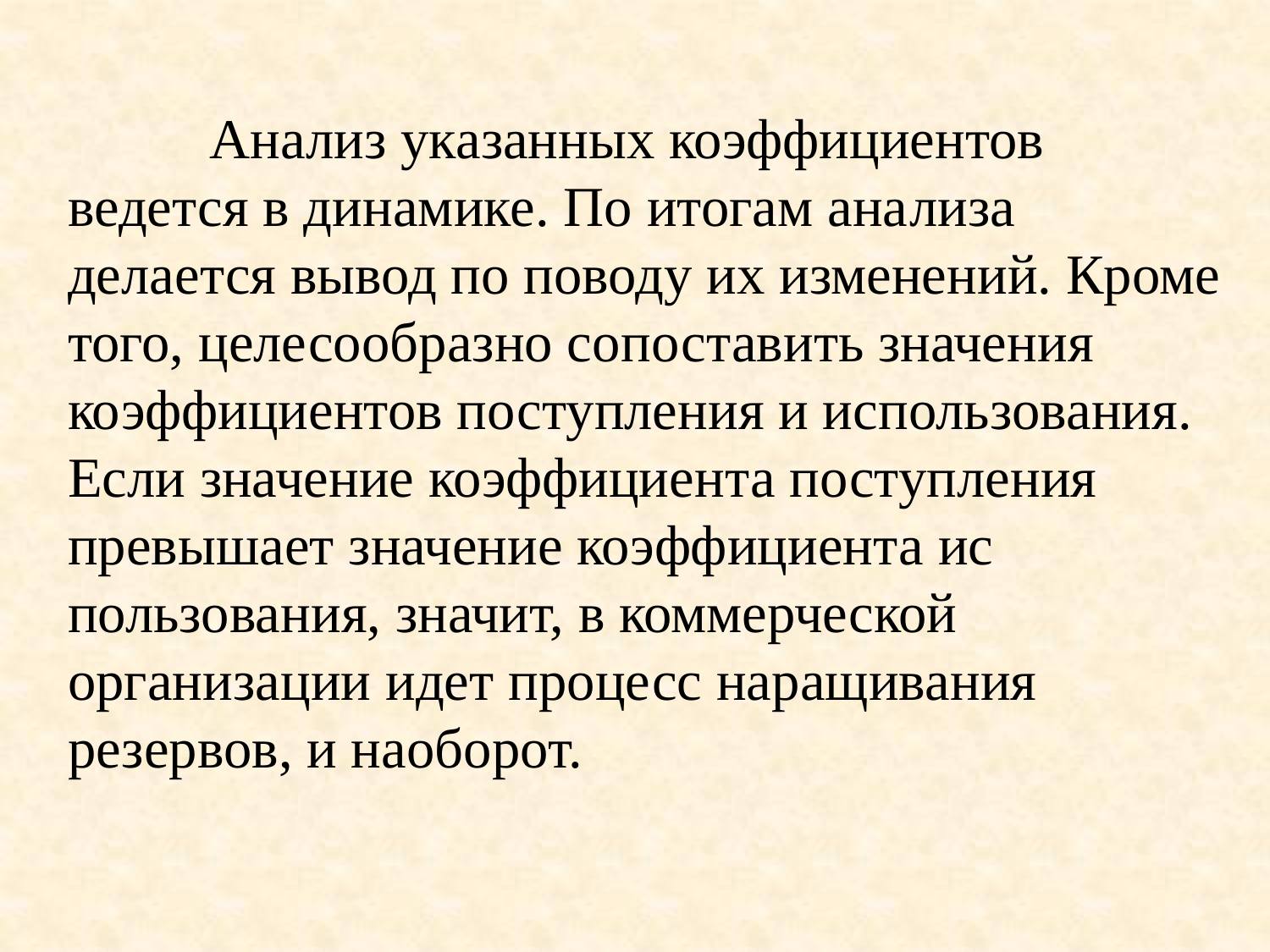

Анализ указанных коэффициентов ведется в динамике. По итогам ана­лиза делается вывод по поводу их изменений. Кроме того, целесообразно со­поставить значения коэффициентов поступления и использования. Если зна­чение коэффициента поступления превышает значение коэффициента ис­пользования, значит, в коммерческой организации идет процесс наращивания резервов, и наоборот.